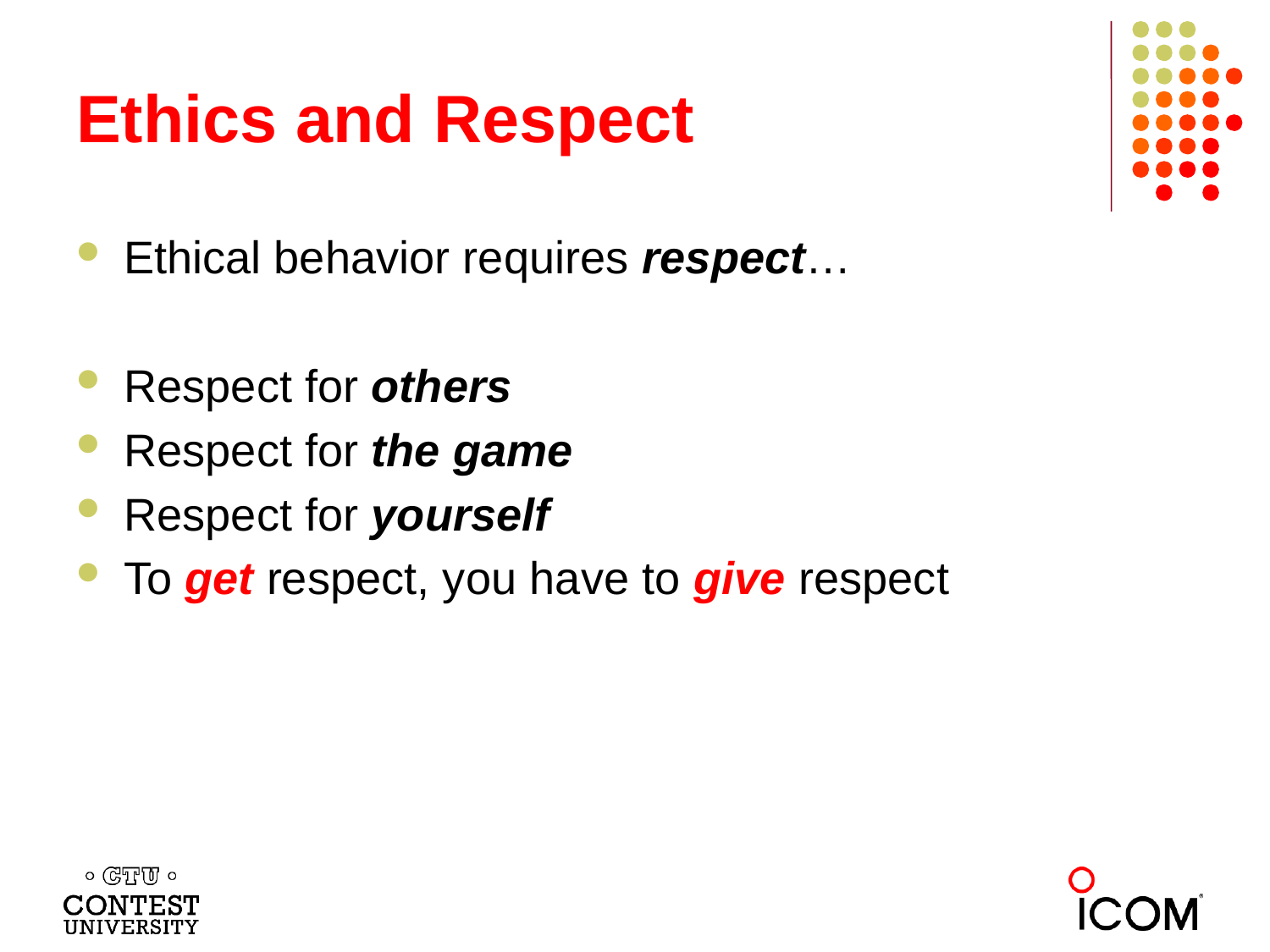

# Ethics and Respect
Ethical behavior requires respect…

Respect for others
Respect for the game
Respect for yourself
To get respect, you have to give respect